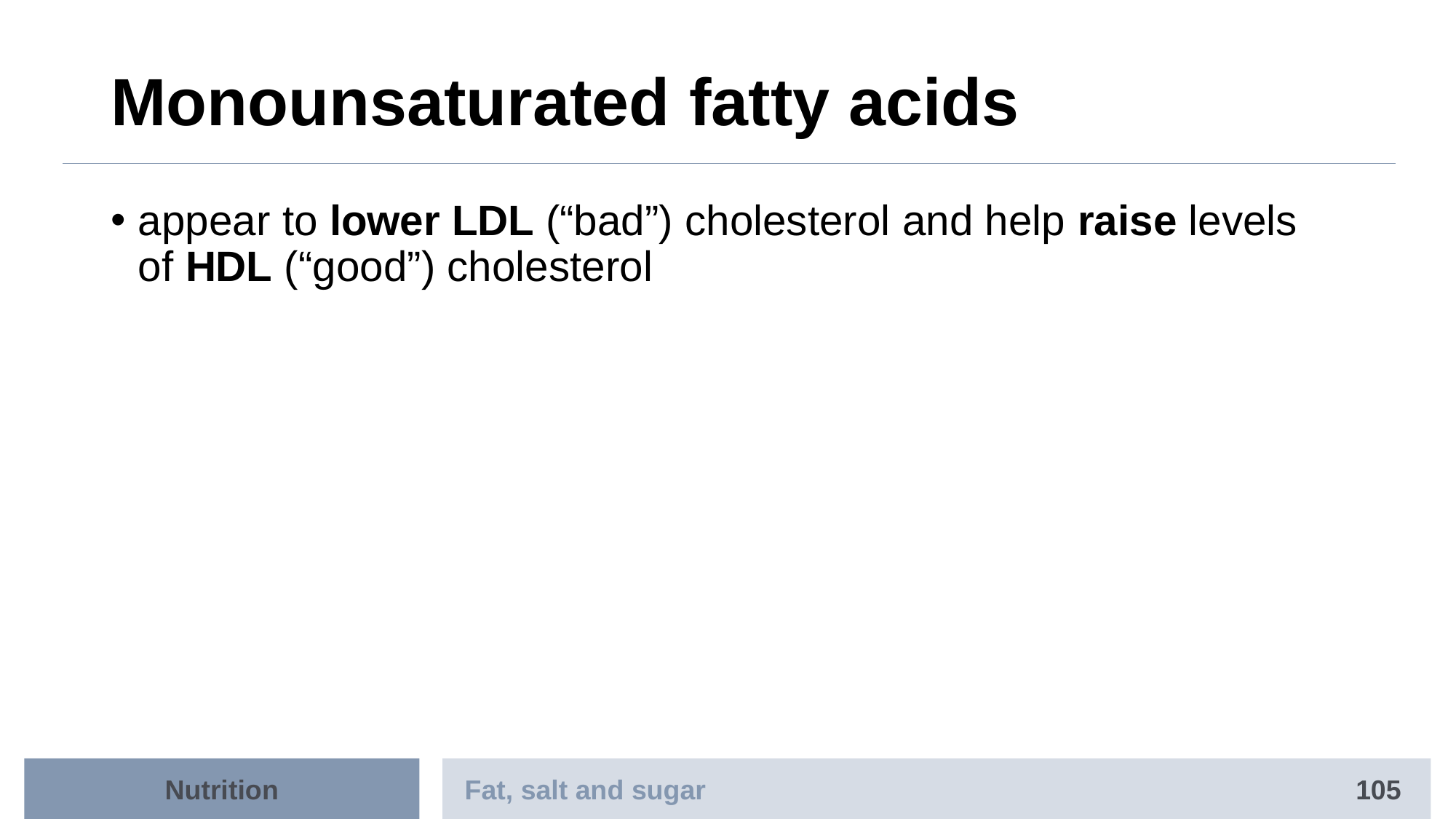

# Monounsaturated fatty acids
appear to lower LDL (“bad”) cholesterol and help raise levels of HDL (“good”) cholesterol
Nutrition
Fat, salt and sugar
105